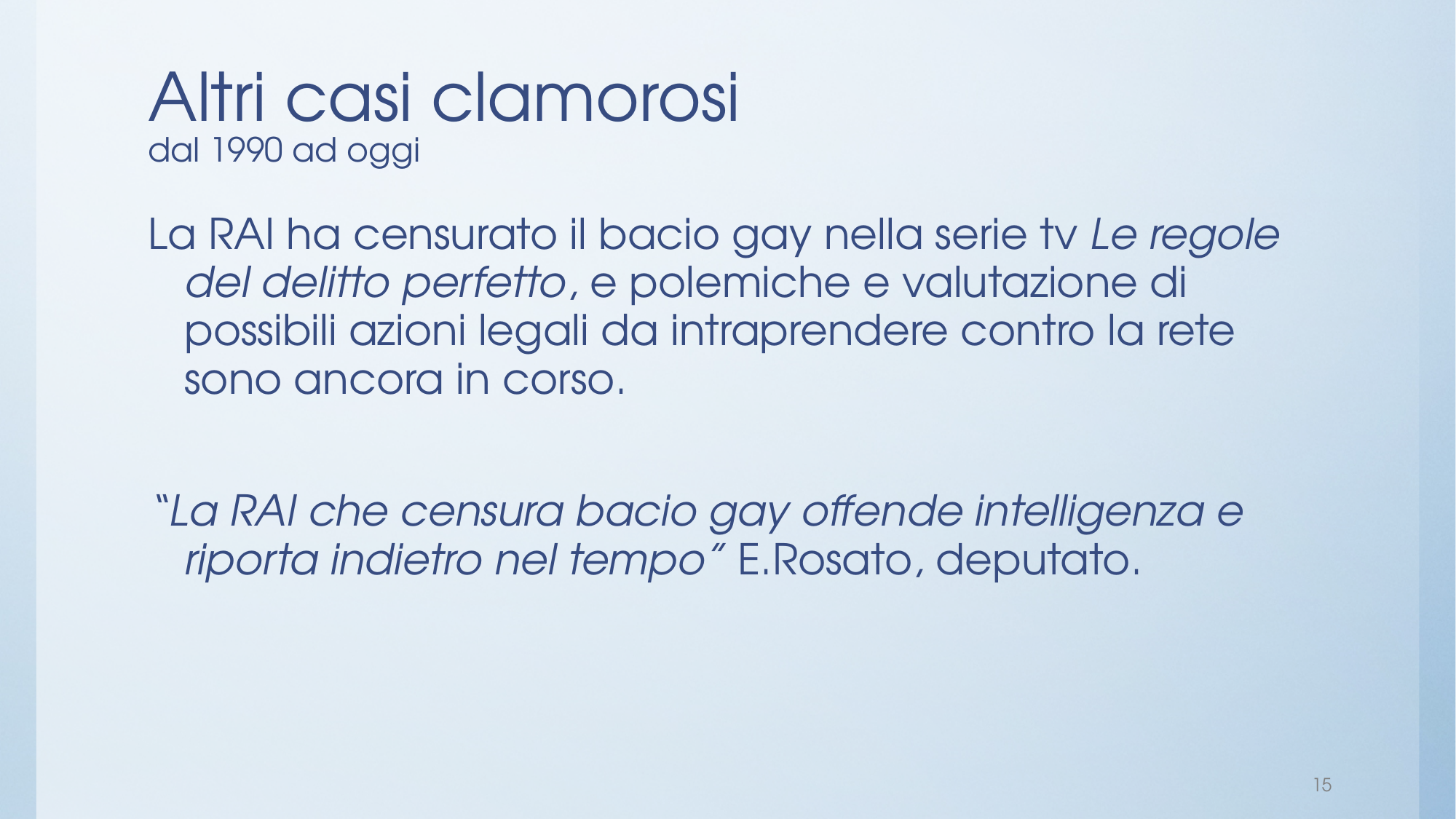

# Altri casi clamorosi dal 1990 ad oggi
La RAI ha censurato il bacio gay nella serie tv Le regole del delitto perfetto, e polemiche e valutazione di possibili azioni legali da intraprendere contro la rete sono ancora in corso.

“La RAI che censura bacio gay offende intelligenza e riporta indietro nel tempo” E.Rosato, deputato.
15